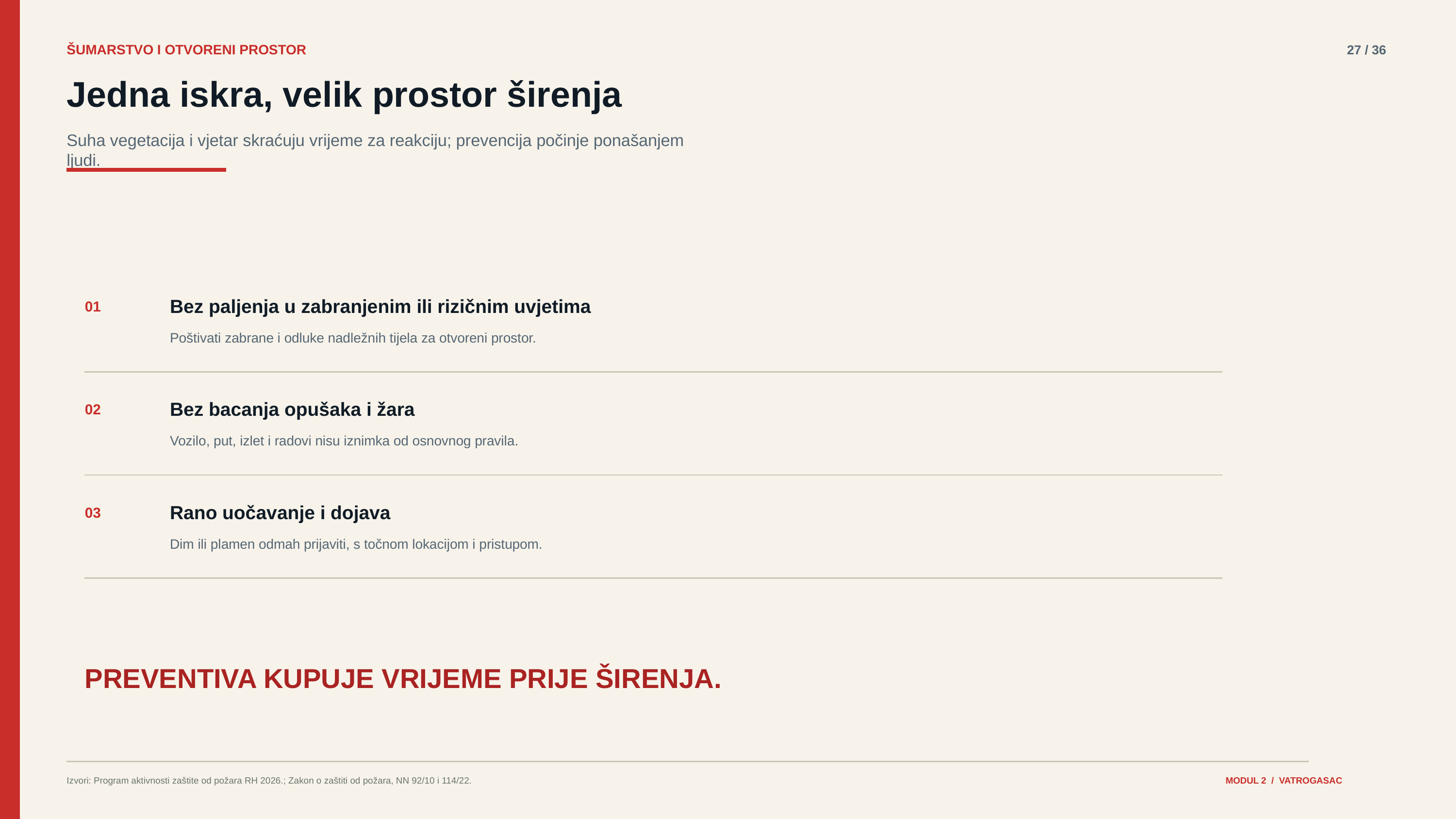

ŠUMARSTVO I OTVORENI PROSTOR
27 / 36
Jedna iskra, velik prostor širenja
Suha vegetacija i vjetar skraćuju vrijeme za reakciju; prevencija počinje ponašanjem ljudi.

Bez paljenja u zabranjenim ili rizičnim uvjetima
01
Poštivati zabrane i odluke nadležnih tijela za otvoreni prostor.

Bez bacanja opušaka i žara
02
Vozilo, put, izlet i radovi nisu iznimka od osnovnog pravila.

Rano uočavanje i dojava
03
Dim ili plamen odmah prijaviti, s točnom lokacijom i pristupom.

PREVENTIVA KUPUJE VRIJEME PRIJE ŠIRENJA.

Izvori: Program aktivnosti zaštite od požara RH 2026.; Zakon o zaštiti od požara, NN 92/10 i 114/22.
MODUL 2  /  VATROGASAC